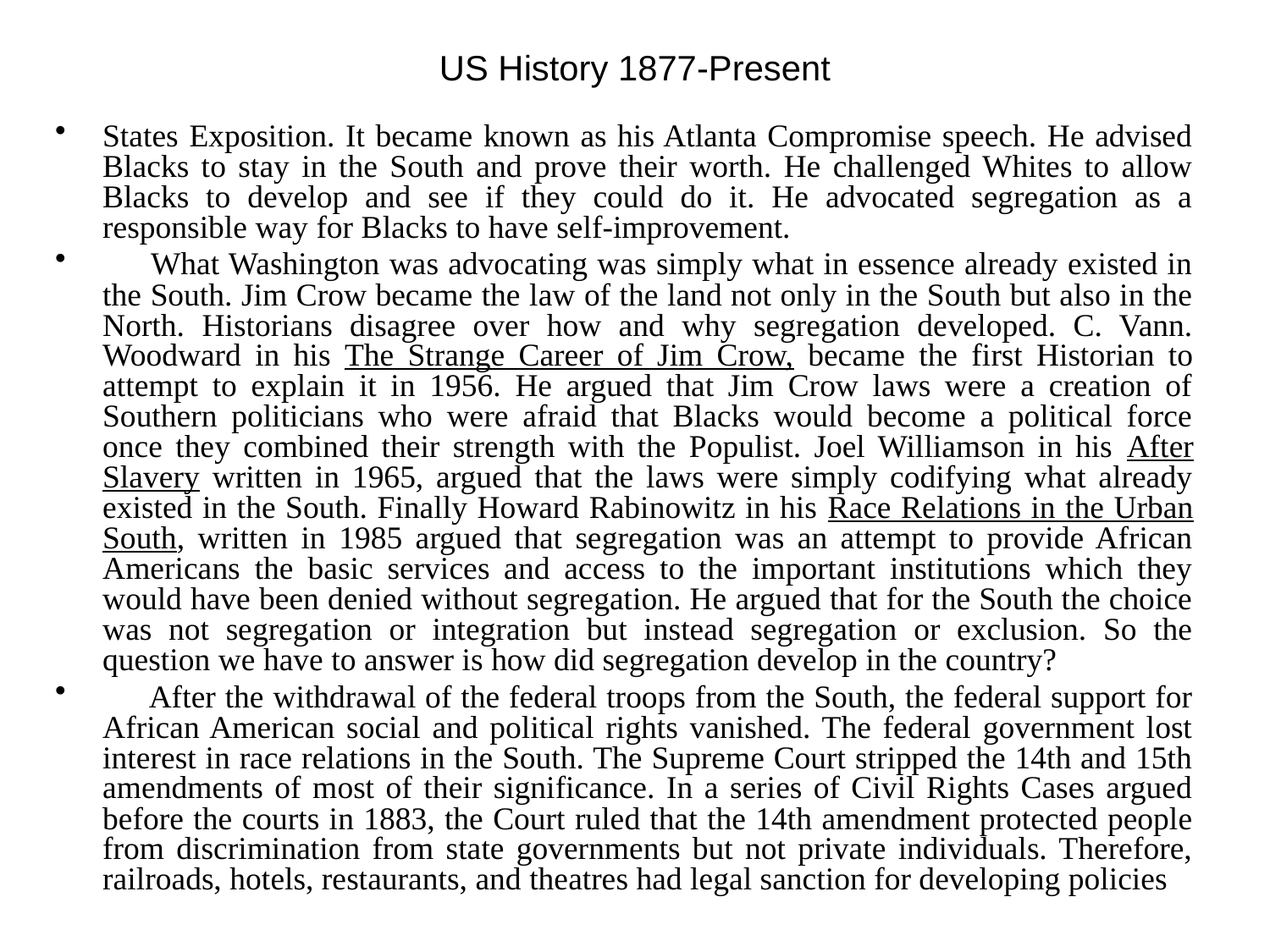

# US History 1877-Present
States Exposition. It became known as his Atlanta Compromise speech. He advised Blacks to stay in the South and prove their worth. He challenged Whites to allow Blacks to develop and see if they could do it. He advocated segregation as a responsible way for Blacks to have self-improvement.
     What Washington was advocating was simply what in essence already existed in the South. Jim Crow became the law of the land not only in the South but also in the North. Historians disagree over how and why segregation developed. C. Vann. Woodward in his The Strange Career of Jim Crow, became the first Historian to attempt to explain it in 1956. He argued that Jim Crow laws were a creation of Southern politicians who were afraid that Blacks would become a political force once they combined their strength with the Populist. Joel Williamson in his After Slavery written in 1965, argued that the laws were simply codifying what already existed in the South. Finally Howard Rabinowitz in his Race Relations in the Urban South, written in 1985 argued that segregation was an attempt to provide African Americans the basic services and access to the important institutions which they would have been denied without segregation. He argued that for the South the choice was not segregation or integration but instead segregation or exclusion. So the question we have to answer is how did segregation develop in the country?
     After the withdrawal of the federal troops from the South, the federal support for African American social and political rights vanished. The federal government lost interest in race relations in the South. The Supreme Court stripped the 14th and 15th amendments of most of their significance. In a series of Civil Rights Cases argued before the courts in 1883, the Court ruled that the 14th amendment protected people from discrimination from state governments but not private individuals. Therefore, railroads, hotels, restaurants, and theatres had legal sanction for developing policies